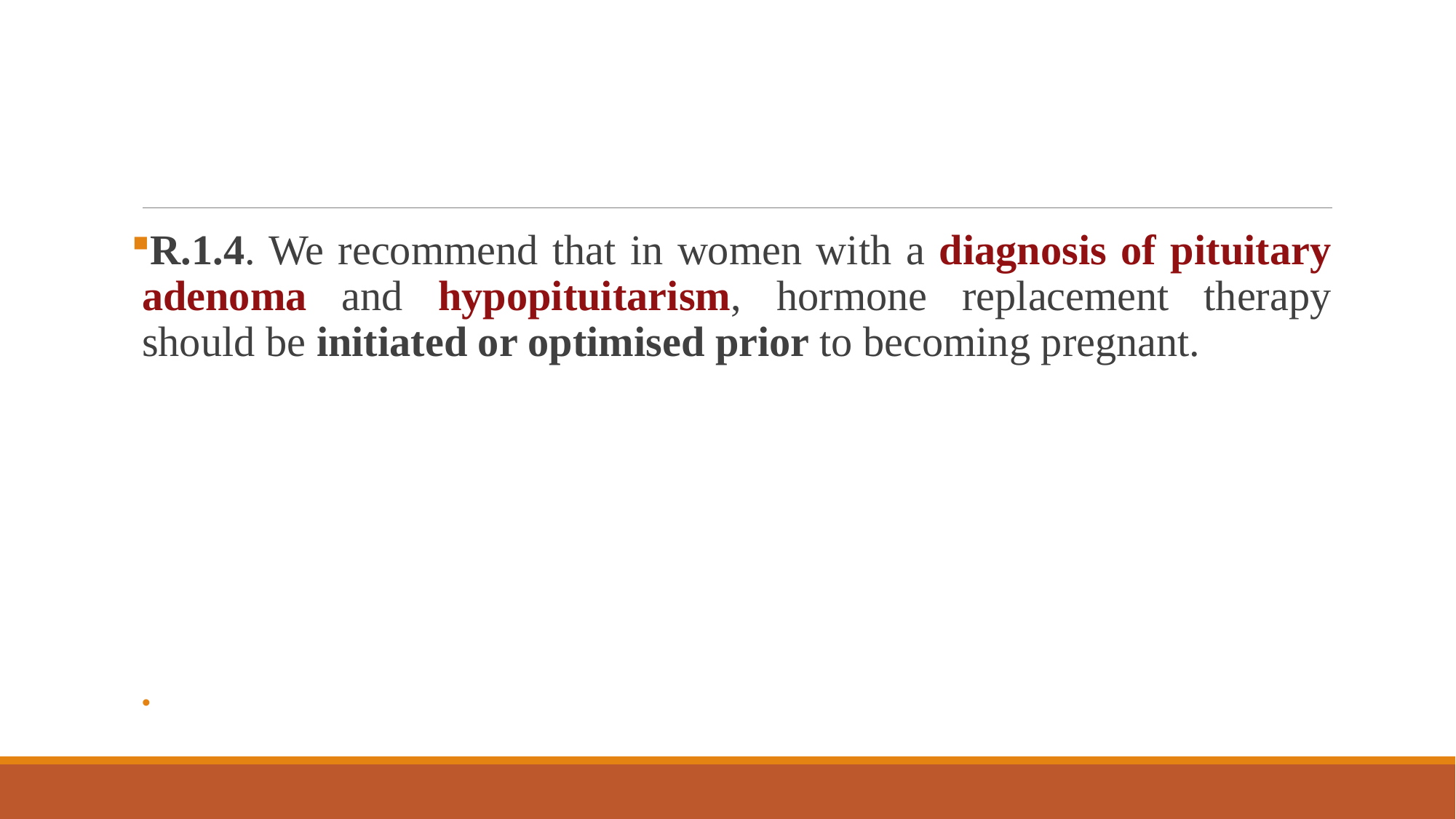

#
R.1.4. We recommend that in women with a diagnosis of pituitary adenoma and hypopituitarism, hormone replacement therapy should be initiated or optimised prior to becoming pregnant.